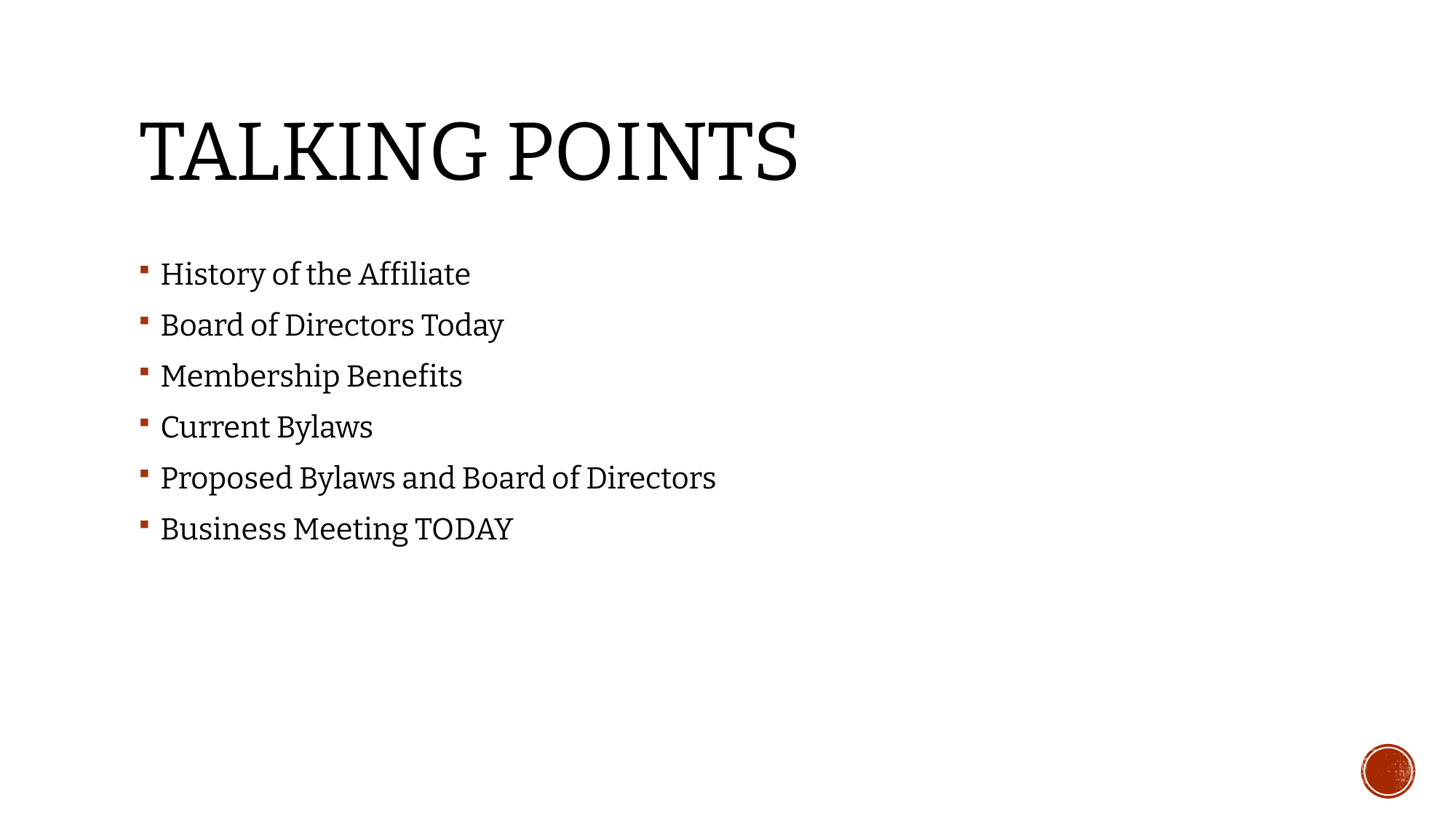

# Talking Points
History of the Affiliate
Board of Directors Today
Membership Benefits
Current Bylaws
Proposed Bylaws and Board of Directors
Business Meeting TODAY